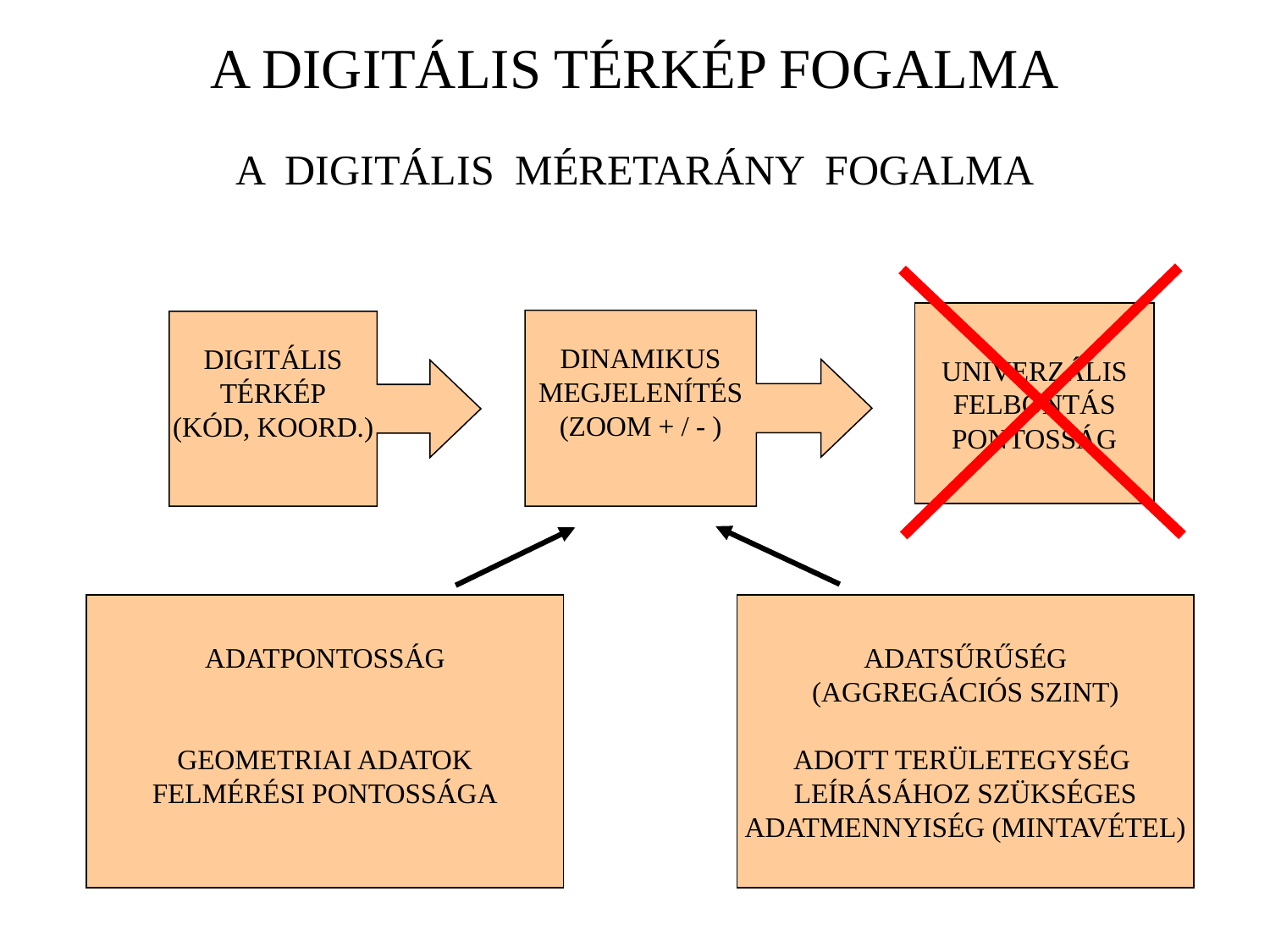

A DIGITÁLIS TÉRKÉP FOGALMA

A  DIGITÁLIS  MÉRETARÁNY  FOGALMA

UNIVERZÁLIS
FELBONTÁS
PONTOSSÁG
DINAMIKUS
MEGJELENÍTÉS
(ZOOM + / - )

DIGITÁLIS
TÉRKÉP
(KÓD, KOORD.)

ADATPONTOSSÁG

GEOMETRIAI ADATOK
FELMÉRÉSI PONTOSSÁGA

ADATSŰRŰSÉG
(AGGREGÁCIÓS SZINT)

ADOTT TERÜLETEGYSÉG
LEÍRÁSÁHOZ SZÜKSÉGES
ADATMENNYISÉG (MINTAVÉTEL)